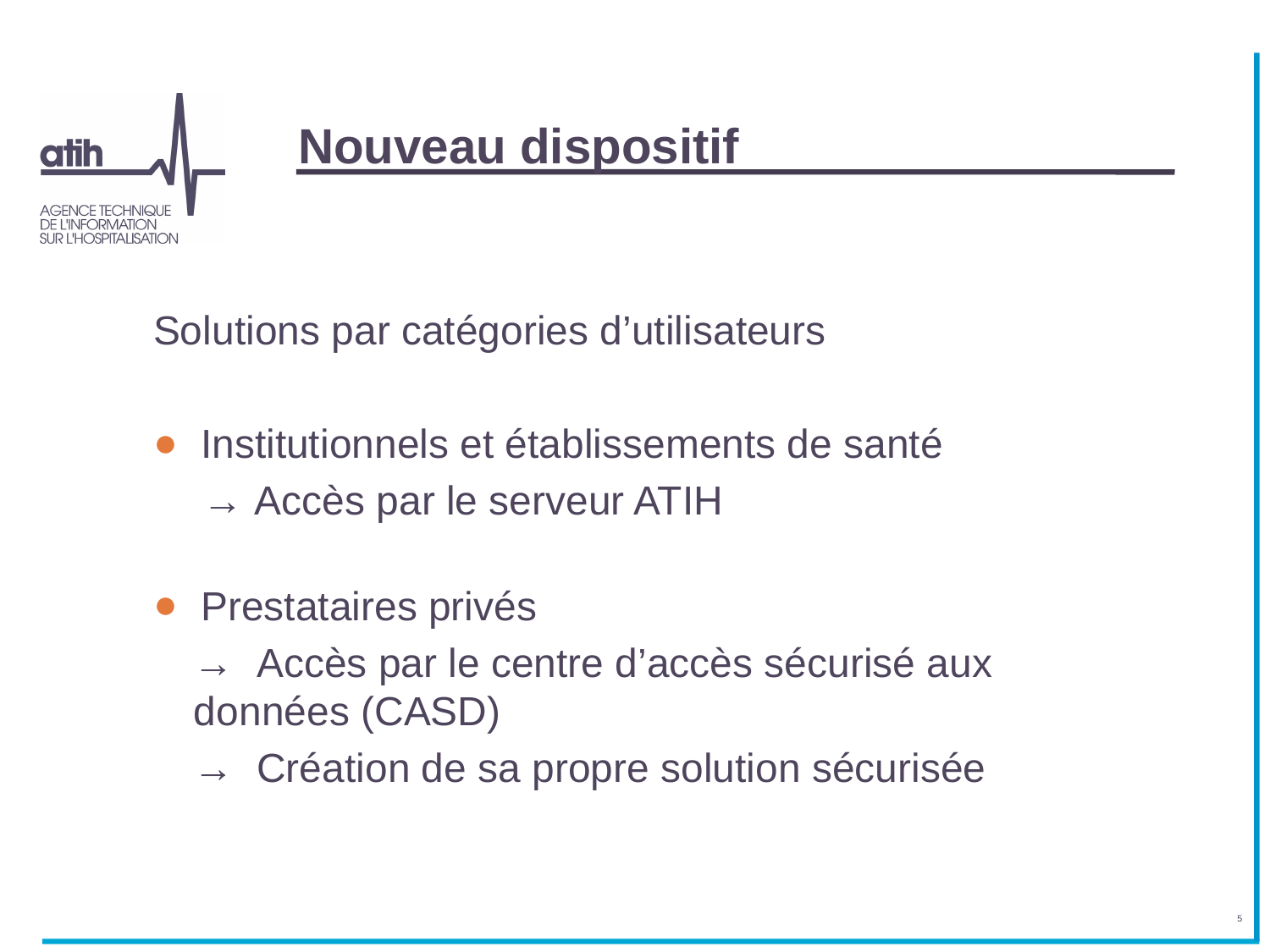

# Nouveau dispositif
Solutions par catégories d’utilisateurs

Institutionnels et établissements de santé
	→ Accès par le serveur ATIH
Prestataires privés
→  Accès par le centre d’accès sécurisé aux 	données (CASD)
→  Création de sa propre solution sécurisée

5